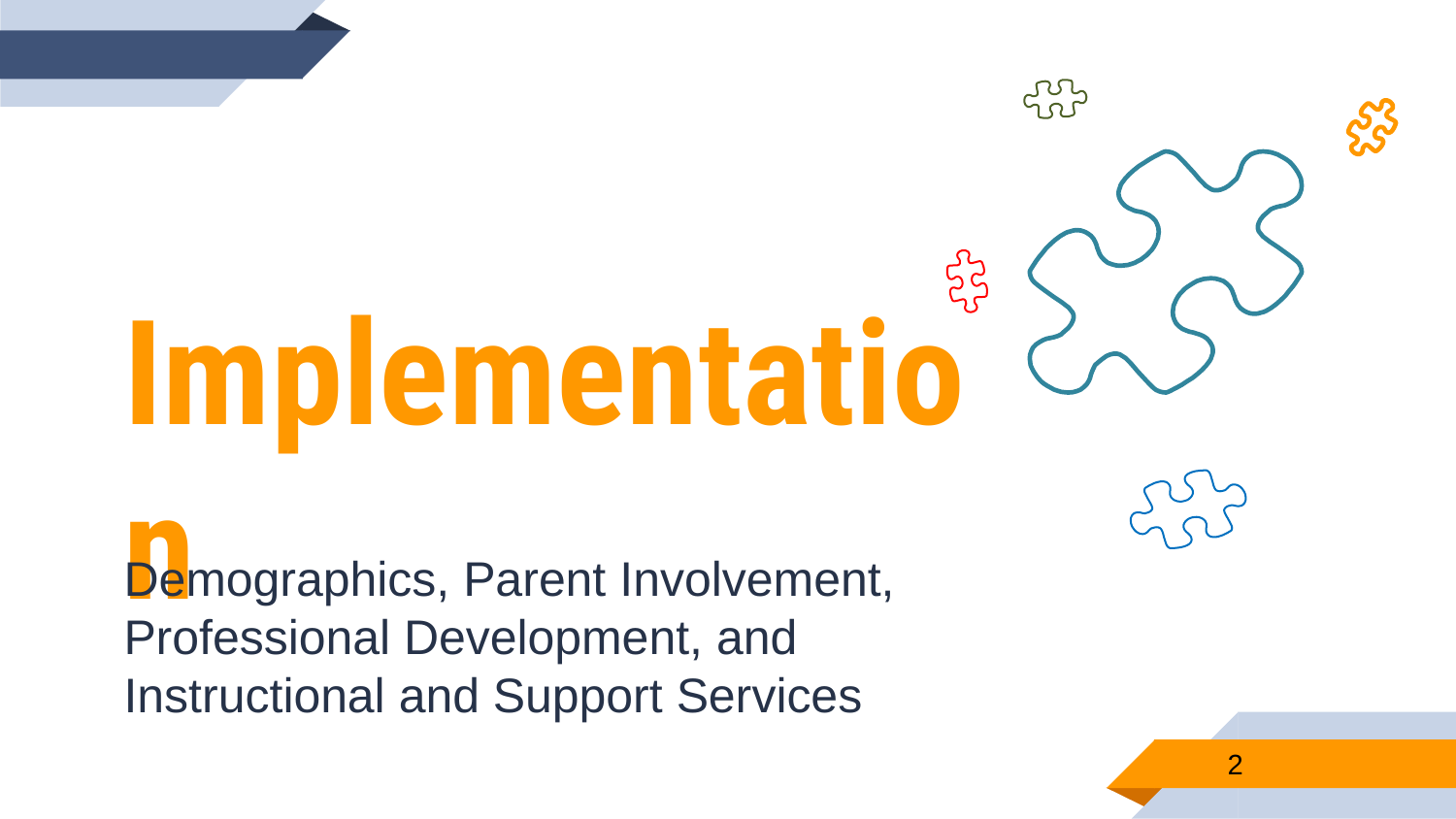

Implementation

Demographics, Parent Involvement, Professional Development, and Instructional and Support Services
2